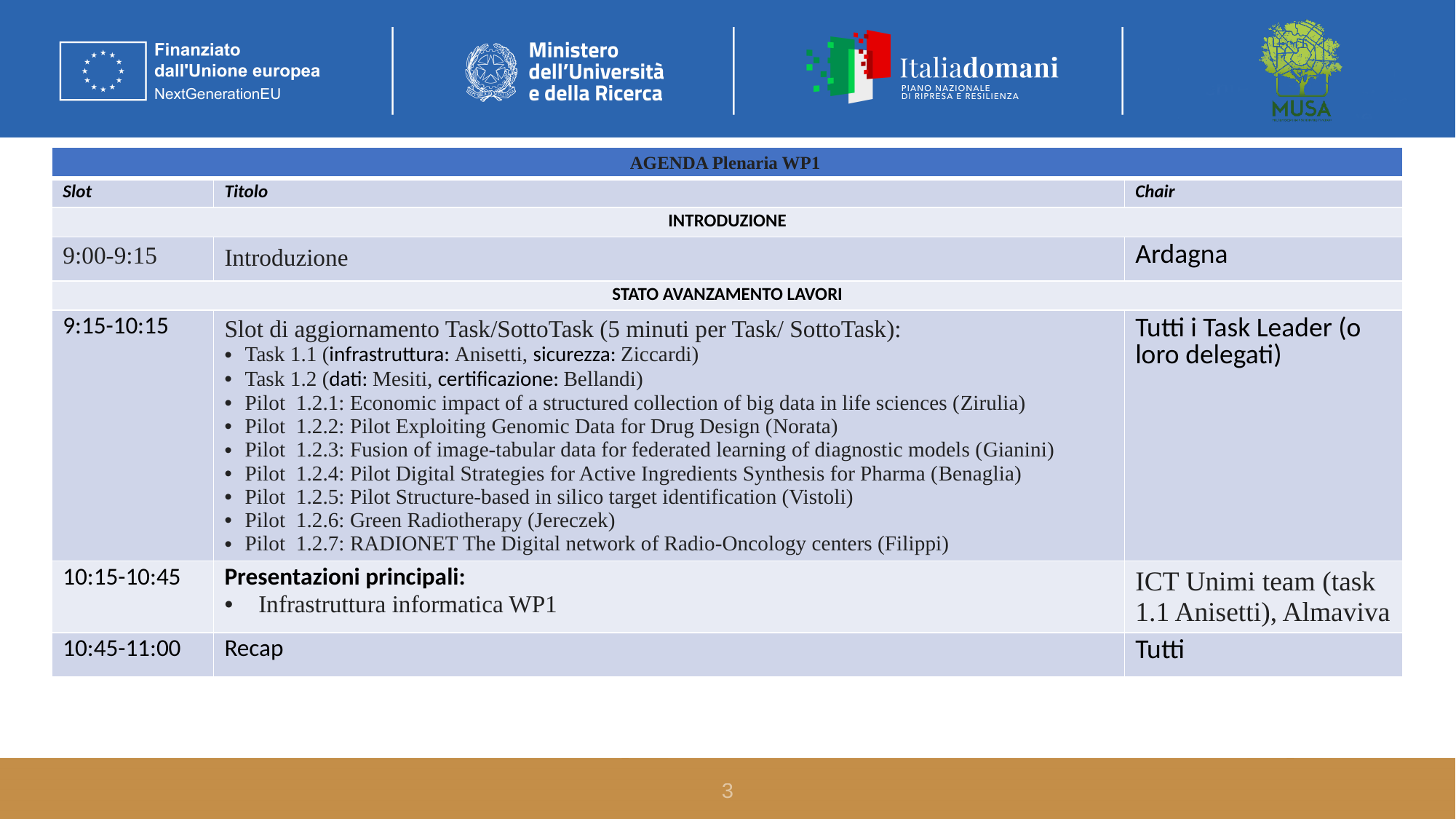

| AGENDA Plenaria WP1 |  |  |
| --- | --- | --- |
| Slot | Titolo | Chair |
| INTRODUZIONE |  |  |
| 9:00-9:15 | Introduzione | Ardagna |
| STATO AVANZAMENTO LAVORI |  |  |
| 9:15-10:15 | Slot di aggiornamento Task/SottoTask (5 minuti per Task/ SottoTask): Task 1.1 (infrastruttura: Anisetti, sicurezza: Ziccardi) Task 1.2 (dati: Mesiti, certificazione: Bellandi) Pilot 1.2.1: Economic impact of a structured collection of big data in life sciences (Zirulia) Pilot 1.2.2: Pilot Exploiting Genomic Data for Drug Design (Norata) Pilot 1.2.3: Fusion of image-tabular data for federated learning of diagnostic models (Gianini) Pilot 1.2.4: Pilot Digital Strategies for Active Ingredients Synthesis for Pharma (Benaglia) Pilot 1.2.5: Pilot Structure-based in silico target identification (Vistoli) Pilot 1.2.6: Green Radiotherapy (Jereczek) Pilot 1.2.7: RADIONET The Digital network of Radio-Oncology centers (Filippi) | Tutti i Task Leader (o loro delegati) |
| 10:15-10:45 | Presentazioni principali: Infrastruttura informatica WP1 | ICT Unimi team (task 1.1 Anisetti), Almaviva |
| 10:45-11:00 | Recap | Tutti |
3